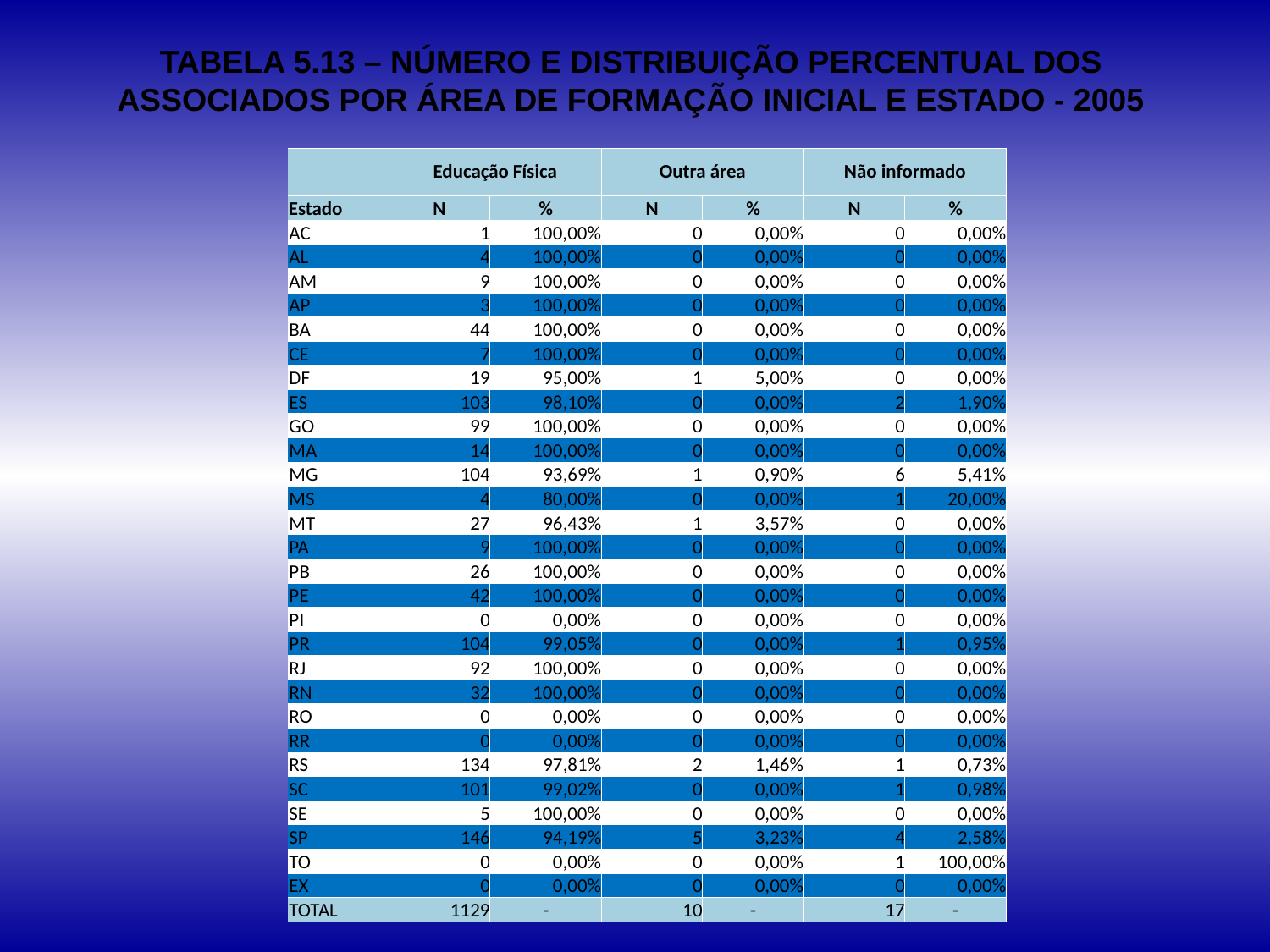

# TABELA 5.13 – NÚMERO E DISTRIBUIÇÃO PERCENTUAL DOS ASSOCIADOS POR ÁREA DE FORMAÇÃO INICIAL E ESTADO - 2005
|  | Educação Física |  | Outra área |  | Não informado |  |
| --- | --- | --- | --- | --- | --- | --- |
| Estado | N | % | N | % | N | % |
| AC | 1 | 100,00% | 0 | 0,00% | 0 | 0,00% |
| AL | 4 | 100,00% | 0 | 0,00% | 0 | 0,00% |
| AM | 9 | 100,00% | 0 | 0,00% | 0 | 0,00% |
| AP | 3 | 100,00% | 0 | 0,00% | 0 | 0,00% |
| BA | 44 | 100,00% | 0 | 0,00% | 0 | 0,00% |
| CE | 7 | 100,00% | 0 | 0,00% | 0 | 0,00% |
| DF | 19 | 95,00% | 1 | 5,00% | 0 | 0,00% |
| ES | 103 | 98,10% | 0 | 0,00% | 2 | 1,90% |
| GO | 99 | 100,00% | 0 | 0,00% | 0 | 0,00% |
| MA | 14 | 100,00% | 0 | 0,00% | 0 | 0,00% |
| MG | 104 | 93,69% | 1 | 0,90% | 6 | 5,41% |
| MS | 4 | 80,00% | 0 | 0,00% | 1 | 20,00% |
| MT | 27 | 96,43% | 1 | 3,57% | 0 | 0,00% |
| PA | 9 | 100,00% | 0 | 0,00% | 0 | 0,00% |
| PB | 26 | 100,00% | 0 | 0,00% | 0 | 0,00% |
| PE | 42 | 100,00% | 0 | 0,00% | 0 | 0,00% |
| PI | 0 | 0,00% | 0 | 0,00% | 0 | 0,00% |
| PR | 104 | 99,05% | 0 | 0,00% | 1 | 0,95% |
| RJ | 92 | 100,00% | 0 | 0,00% | 0 | 0,00% |
| RN | 32 | 100,00% | 0 | 0,00% | 0 | 0,00% |
| RO | 0 | 0,00% | 0 | 0,00% | 0 | 0,00% |
| RR | 0 | 0,00% | 0 | 0,00% | 0 | 0,00% |
| RS | 134 | 97,81% | 2 | 1,46% | 1 | 0,73% |
| SC | 101 | 99,02% | 0 | 0,00% | 1 | 0,98% |
| SE | 5 | 100,00% | 0 | 0,00% | 0 | 0,00% |
| SP | 146 | 94,19% | 5 | 3,23% | 4 | 2,58% |
| TO | 0 | 0,00% | 0 | 0,00% | 1 | 100,00% |
| EX | 0 | 0,00% | 0 | 0,00% | 0 | 0,00% |
| TOTAL | 1129 | - | 10 | - | 17 | - |